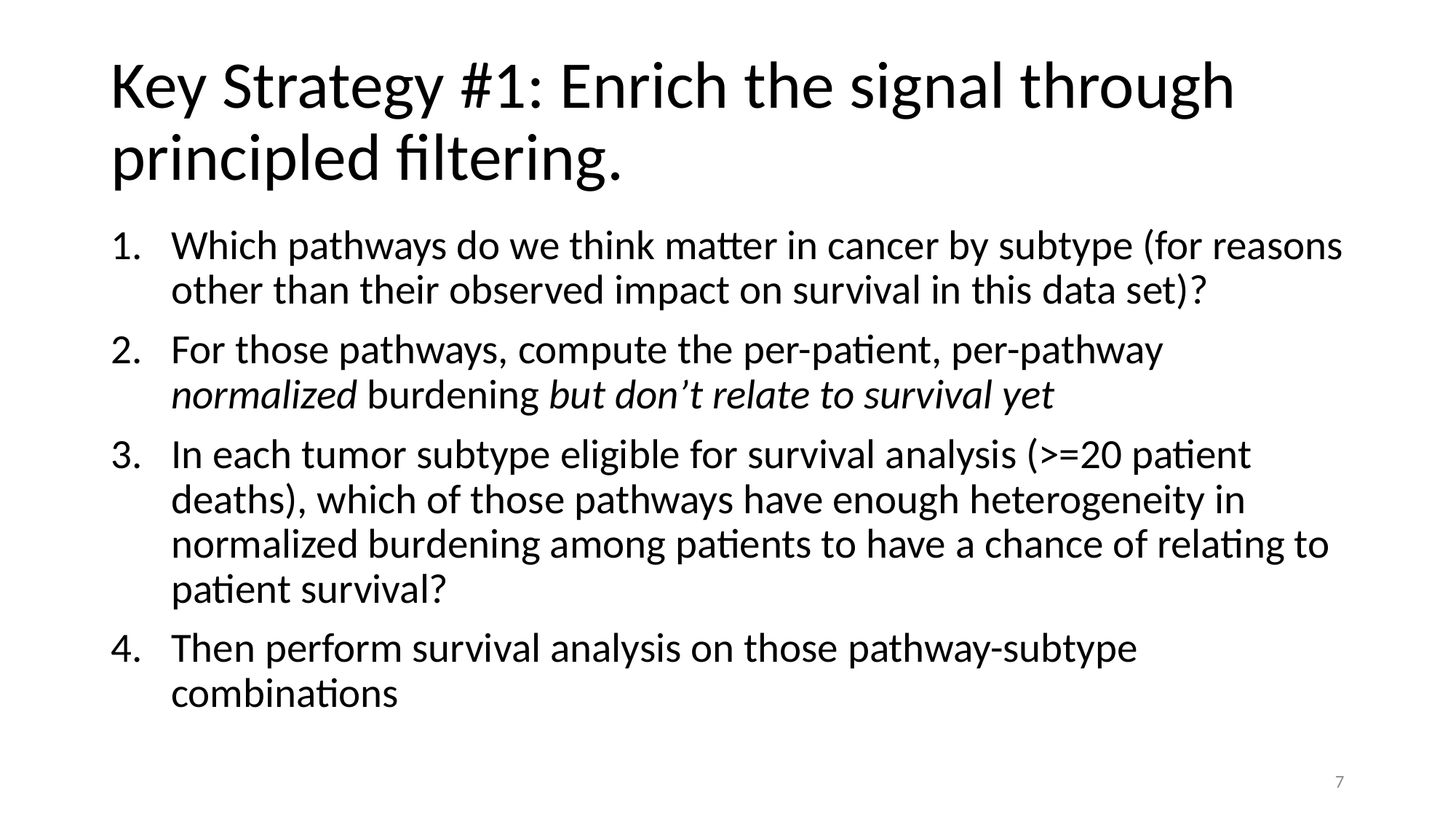

# Key Strategy #1: Enrich the signal through principled filtering.
Which pathways do we think matter in cancer by subtype (for reasons other than their observed impact on survival in this data set)?
For those pathways, compute the per-patient, per-pathway normalized burdening but don’t relate to survival yet
In each tumor subtype eligible for survival analysis (>=20 patient deaths), which of those pathways have enough heterogeneity in normalized burdening among patients to have a chance of relating to patient survival?
Then perform survival analysis on those pathway-subtype combinations

7